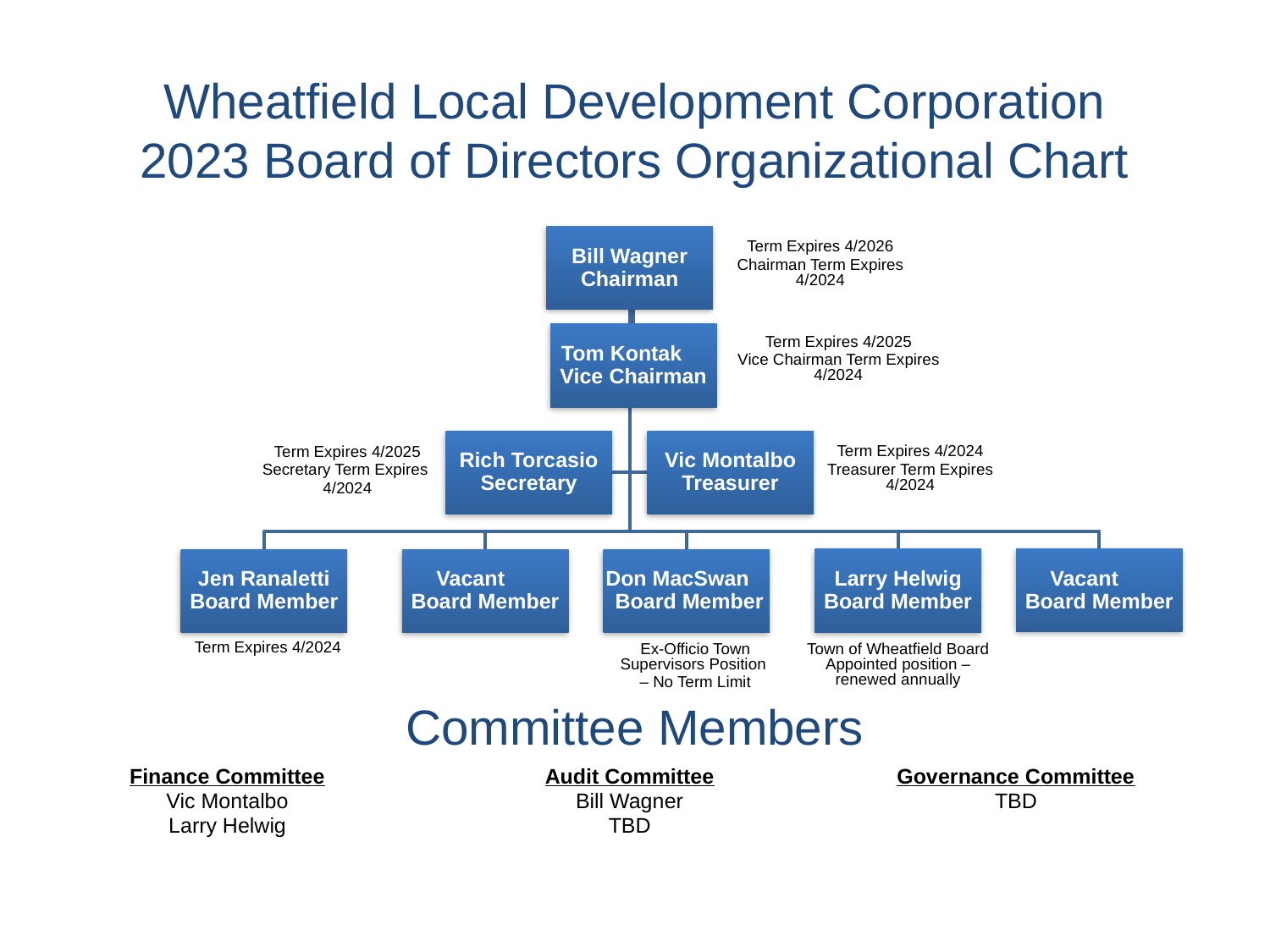

# Wheatfield Local Development Corporation 2023 Board of Directors Organizational Chart
Bill Wagner Chairman
Jen Ranaletti Board Member
Vacant      Board Member
Vacant      Board Member
Don MacSwan     Board Member
Larry Helwig Board Member
Tom Kontak     Vice Chairman
Rich Torcasio Secretary
Vic Montalbo Treasurer
Term Expires 4/2026
Chairman Term Expires 4/2024
Term Expires 4/2025
Vice Chairman Term Expires 4/2024
Term Expires 4/2024
Treasurer Term Expires 4/2024
Term Expires 4/2025
Secretary Term Expires
4/2024
Term Expires 4/2024

Ex-Officio Town Supervisors Position
– No Term Limit
Town of Wheatfield Board Appointed position – renewed annually
Committee Members
Finance Committee
Vic Montalbo
Larry Helwig
Audit Committee
Bill Wagner
TBD
Governance Committee
TBD